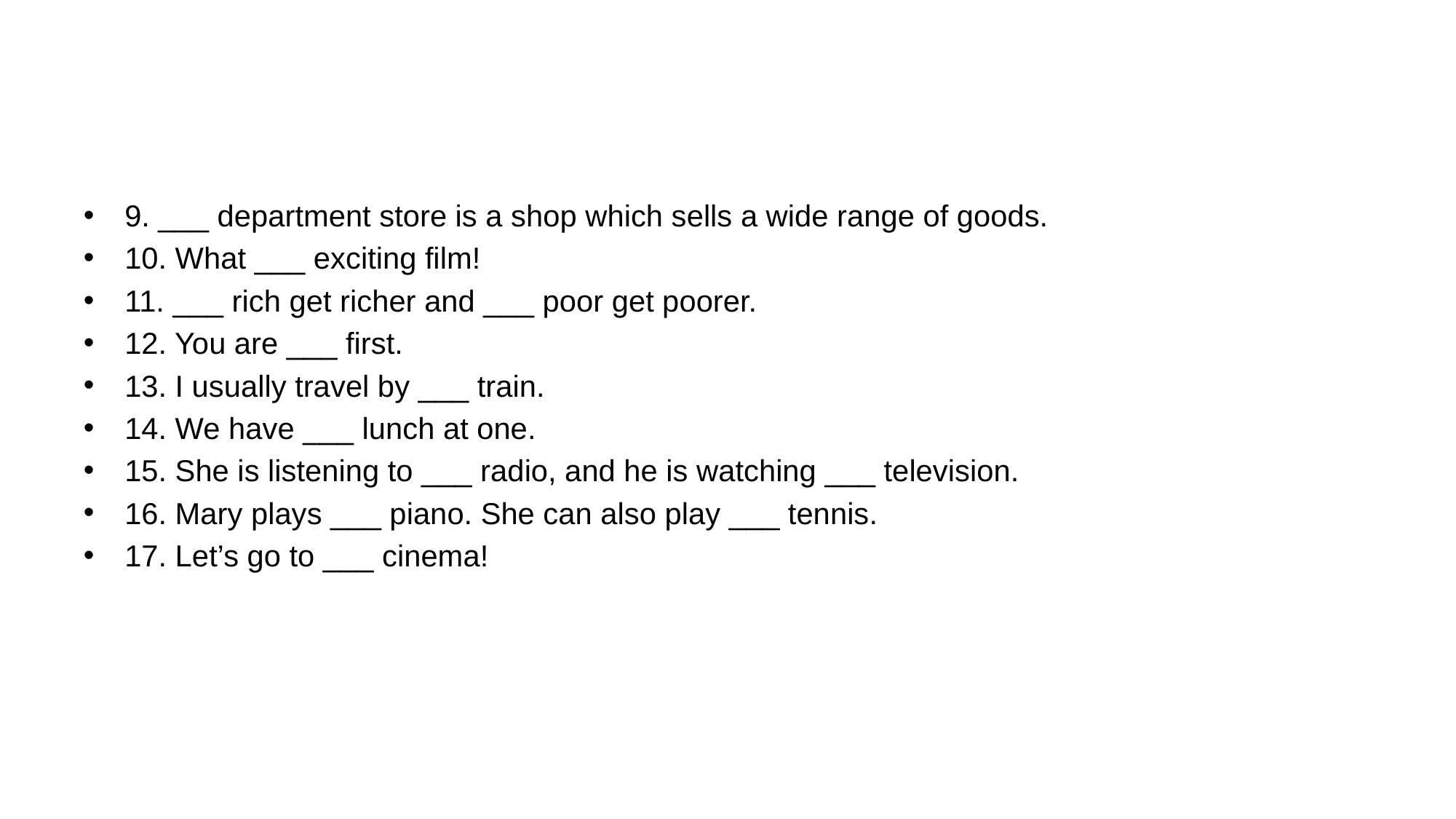

#
9. ___ department store is a shop which sells a wide range of goods.
10. What ___ exciting film!
11. ___ rich get richer and ___ poor get poorer.
12. You are ___ first.
13. I usually travel by ___ train.
14. We have ___ lunch at one.
15. She is listening to ___ radio, and he is watching ___ television.
16. Mary plays ___ piano. She can also play ___ tennis.
17. Let’s go to ___ cinema!